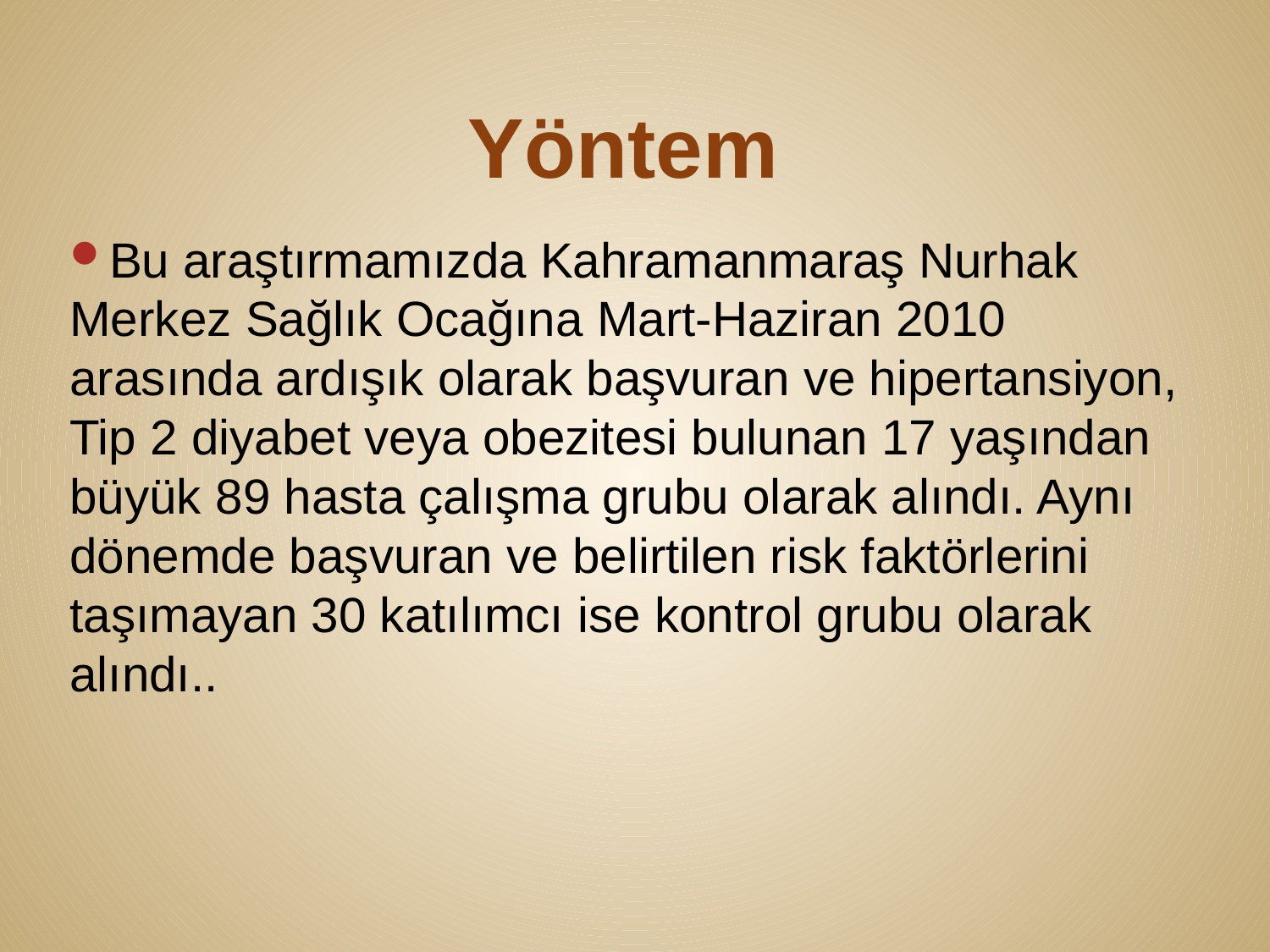

# Yöntem
Bu araştırmamızda Kahramanmaraş Nurhak Merkez Sağlık Ocağına Mart-Haziran 2010 arasında ardışık olarak başvuran ve hipertansiyon, Tip 2 diyabet veya obezitesi bulunan 17 yaşından büyük 89 hasta çalışma grubu olarak alındı. Aynı dönemde başvuran ve belirtilen risk faktörlerini taşımayan 30 katılımcı ise kontrol grubu olarak alındı..